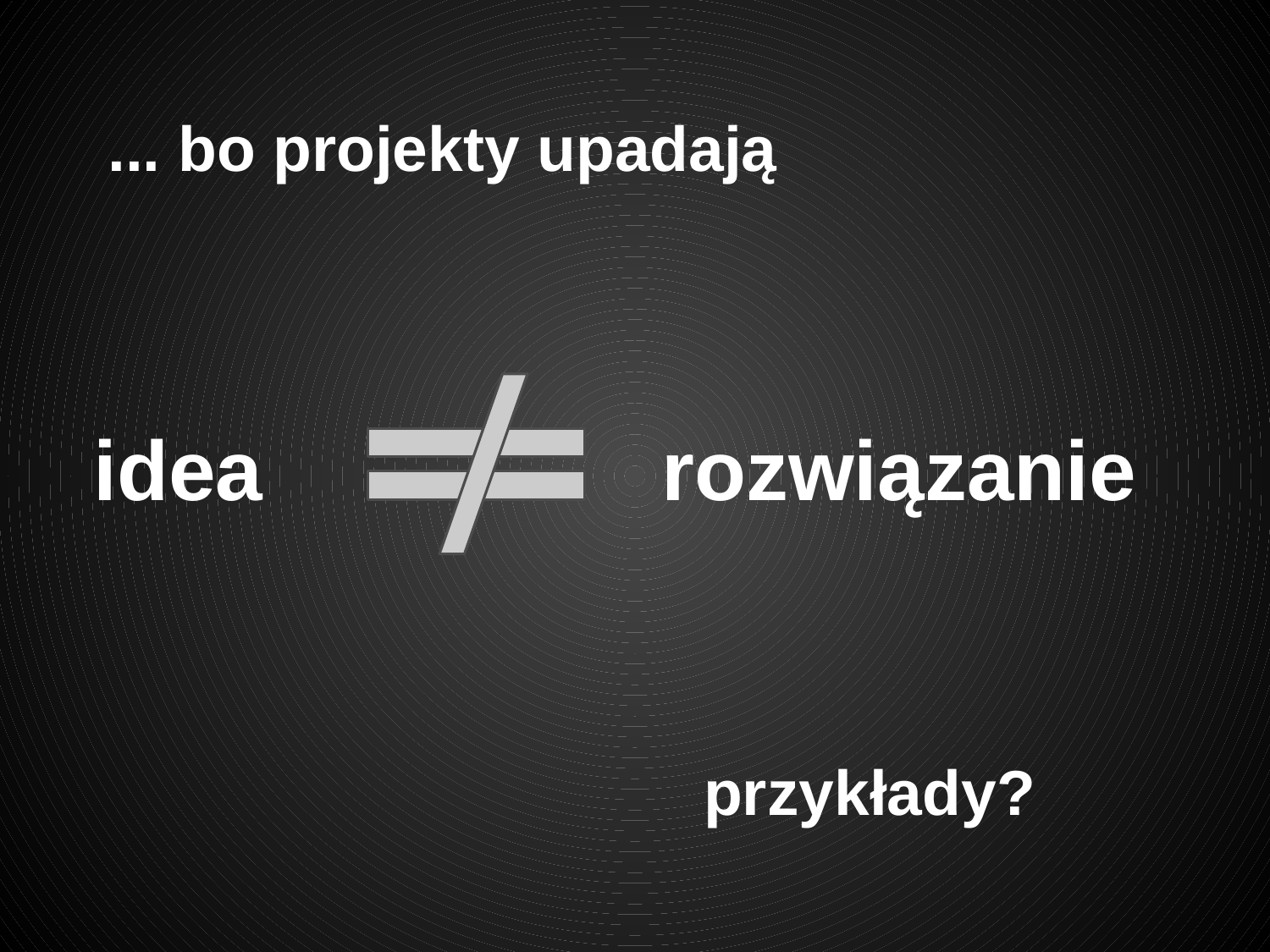

# ... bo projekty upadają

idea                 rozwiązanie

przykłady?